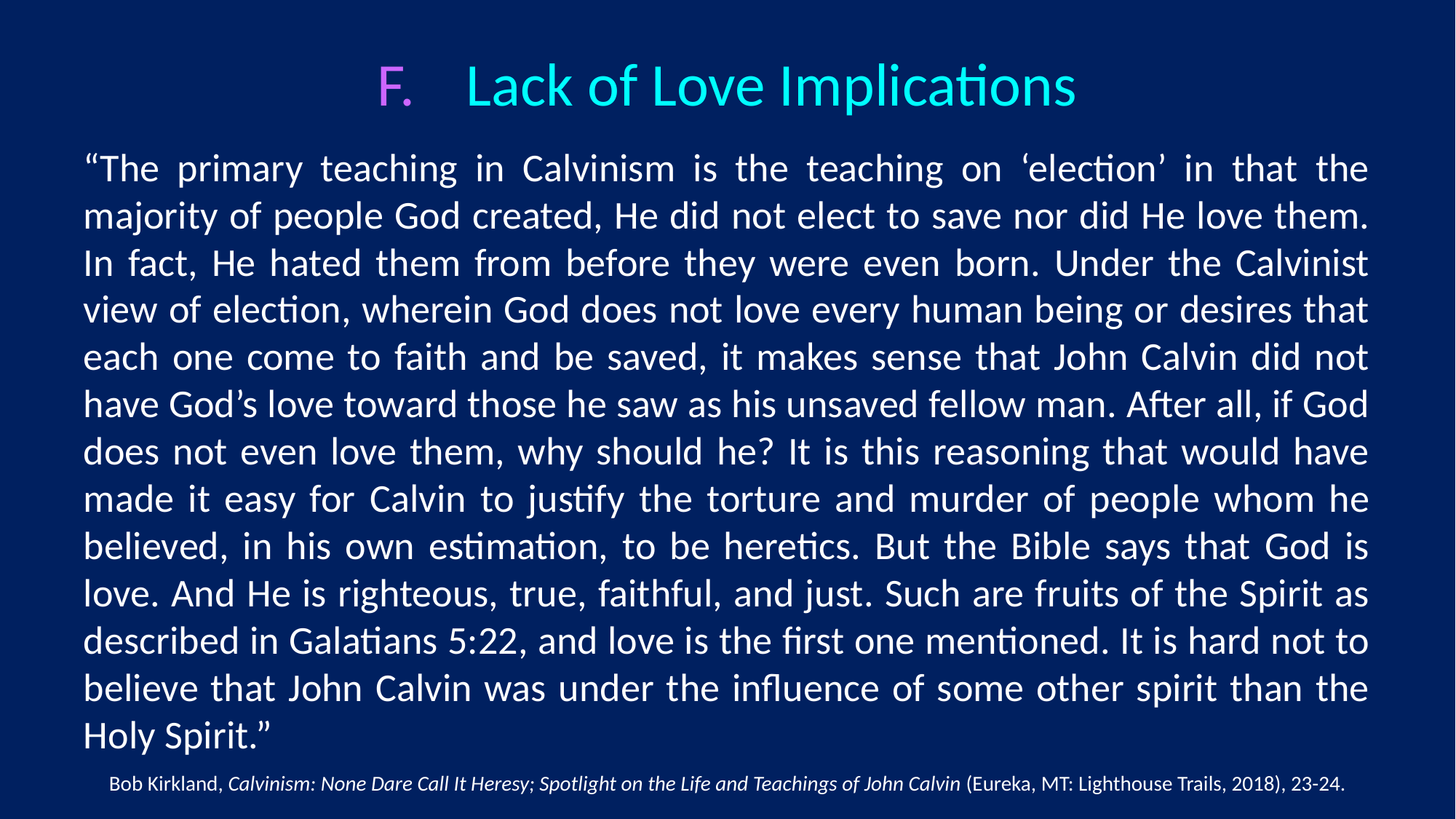

# Lack of Love Implications
“The primary teaching in Calvinism is the teaching on ‘election’ in that the majority of people God created, He did not elect to save nor did He love them. In fact, He hated them from before they were even born. Under the Calvinist view of election, wherein God does not love every human being or desires that each one come to faith and be saved, it makes sense that John Calvin did not have God’s love toward those he saw as his unsaved fellow man. After all, if God does not even love them, why should he? It is this reasoning that would have made it easy for Calvin to justify the torture and murder of people whom he believed, in his own estimation, to be heretics. But the Bible says that God is love. And He is righteous, true, faithful, and just. Such are fruits of the Spirit as described in Galatians 5:22, and love is the first one mentioned. It is hard not to believe that John Calvin was under the influence of some other spirit than the Holy Spirit.”
Bob Kirkland, Calvinism: None Dare Call It Heresy; Spotlight on the Life and Teachings of John Calvin (Eureka, MT: Lighthouse Trails, 2018), 23-24.